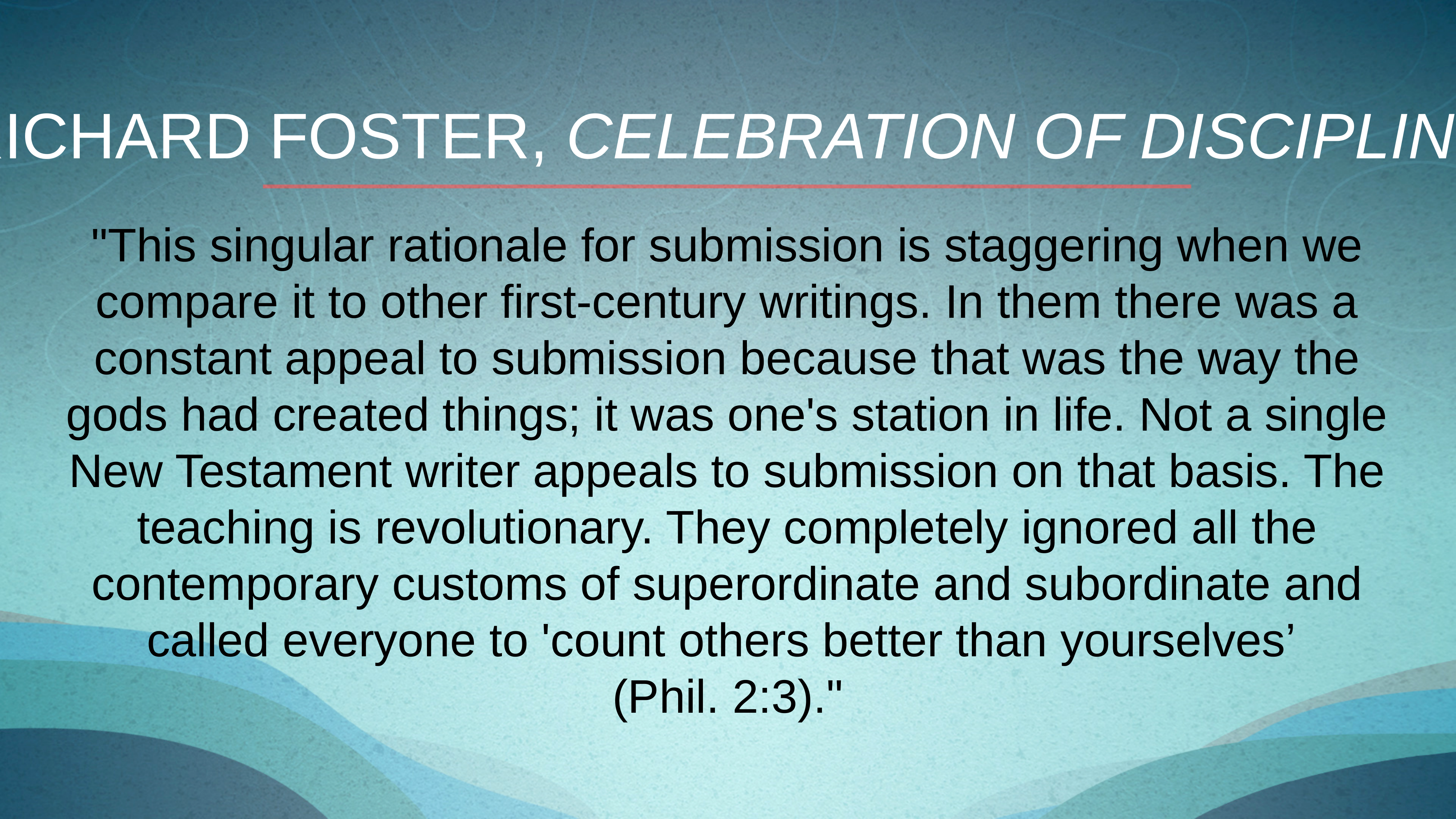

Richard foster, celebration of discipline
"This singular rationale for submission is staggering when we compare it to other first-century writings. In them there was a constant appeal to submission because that was the way the gods had created things; it was one's station in life. Not a single New Testament writer appeals to submission on that basis. The teaching is revolutionary. They completely ignored all the contemporary customs of superordinate and subordinate and called everyone to 'count others better than yourselves’
(Phil. 2:3)."